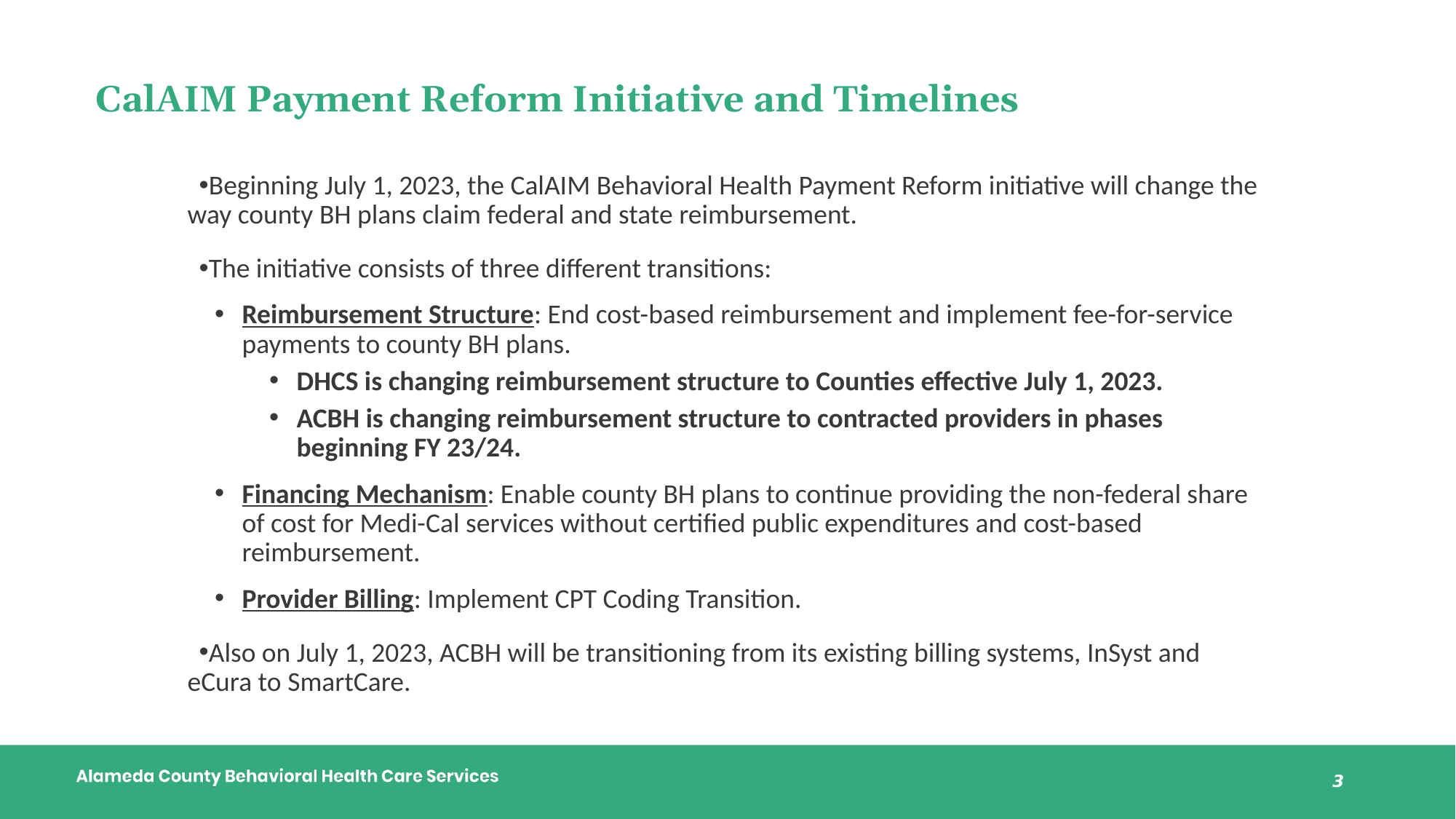

# CalAIM Payment Reform Initiative and Timelines
Beginning July 1, 2023, the CalAIM Behavioral Health Payment Reform initiative will change the way county BH plans claim federal and state reimbursement.
The initiative consists of three different transitions:
Reimbursement Structure: End cost-based reimbursement and implement fee-for-service payments to county BH plans.
DHCS is changing reimbursement structure to Counties effective July 1, 2023.
ACBH is changing reimbursement structure to contracted providers in phases beginning FY 23/24.
Financing Mechanism: Enable county BH plans to continue providing the non-federal share of cost for Medi-Cal services without certified public expenditures and cost-based reimbursement.
Provider Billing: Implement CPT Coding Transition.
Also on July 1, 2023, ACBH will be transitioning from its existing billing systems, InSyst and eCura to SmartCare.
3